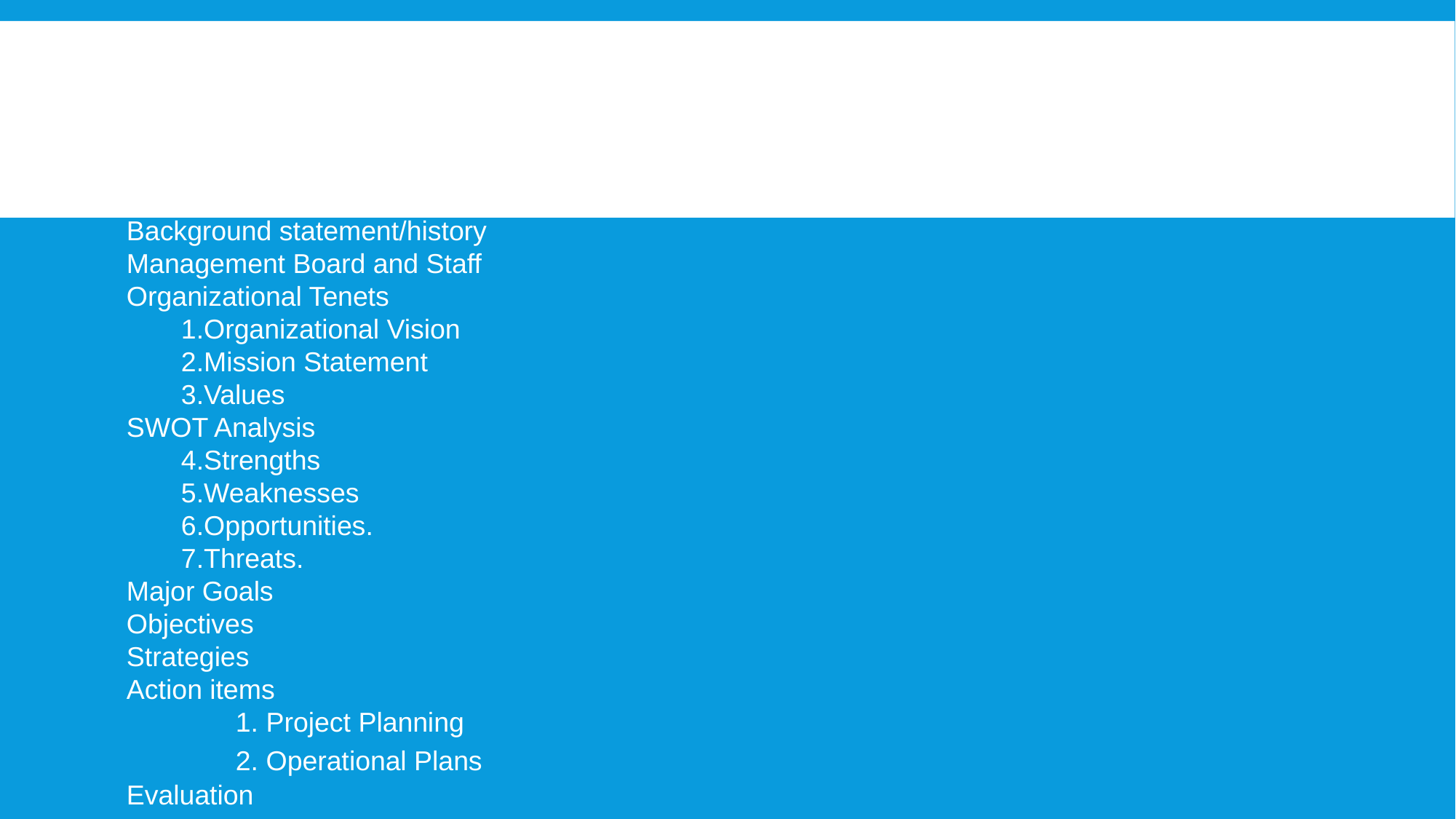

# A Strategic Planning Outline
Introductory Statement
Background statement/history
Management Board and Staff
Organizational Tenets
Organizational Vision
Mission Statement
Values
SWOT Analysis
Strengths
Weaknesses
Opportunities.
Threats.
Major Goals
Objectives
Strategies
Action items
	1. Project Planning
	2. Operational Plans
Evaluation